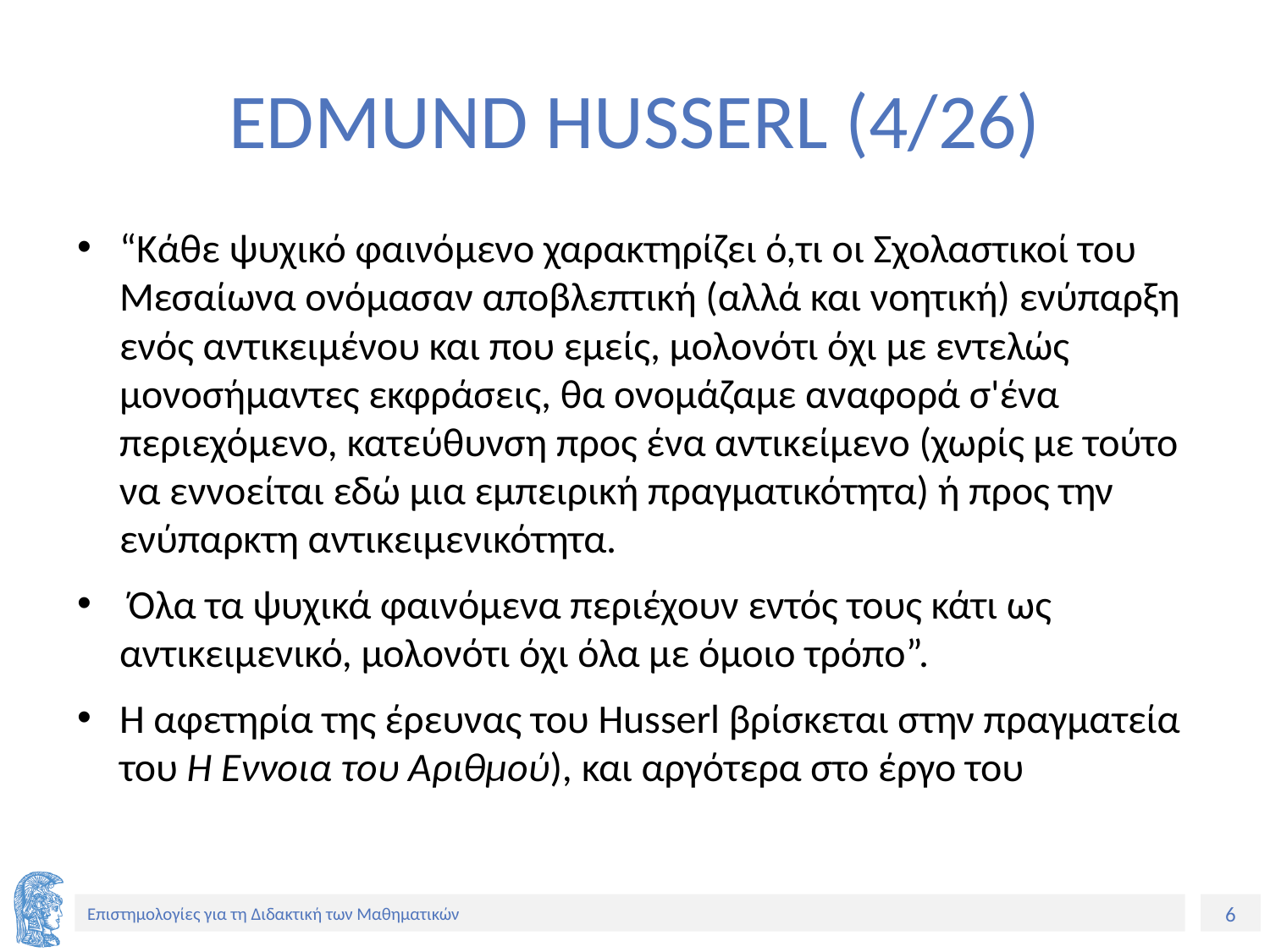

# EDMUND HUSSERL (4/26)
“Κάθε ψυχικό φαινόμενο χαρακτηρίζει ό,τι οι Σχολαστικοί του Μεσαίωνα ονόμασαν αποβλεπτική (αλλά και νοητική) ενύπαρξη ενός αντικειμένου και που εμείς, μολονότι όχι με εντελώς μονοσήμαντες εκφράσεις, θα ονομάζαμε αναφορά σ'ένα περιεχόμενο, κατεύθυνση προς ένα αντικείμενο (χωρίς με τούτο να εννοείται εδώ μια εμπειρική πραγματικότητα) ή προς την ενύπαρκτη αντικειμενικότητα.
 Όλα τα ψυχικά φαινόμενα περιέχουν εντός τους κάτι ως αντικειμενικό, μολονότι όχι όλα με όμοιο τρόπο”.
Η αφετηρία της έρευνας του Husserl βρίσκεται στην πραγματεία του Η Eννοια του Αριθμού), και αργότερα στο έργο του